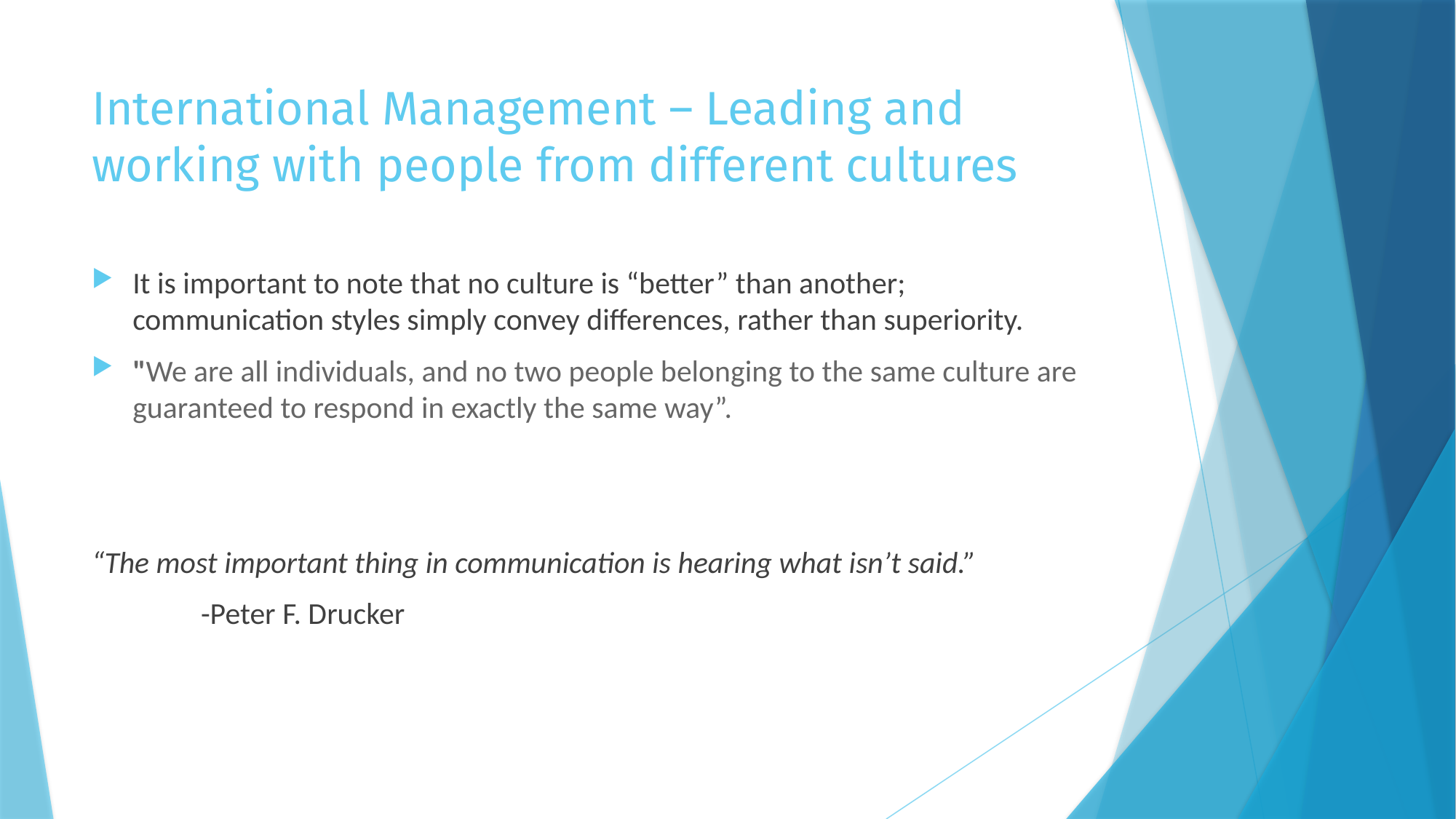

# International Management – Leading and working with people from different cultures
It is important to note that no culture is “better” than another; communication styles simply convey differences, rather than superiority.
"We are all individuals, and no two people belonging to the same culture are guaranteed to respond in exactly the same way”.

“The most important thing in communication is hearing what isn’t said.”
	-Peter F. Drucker